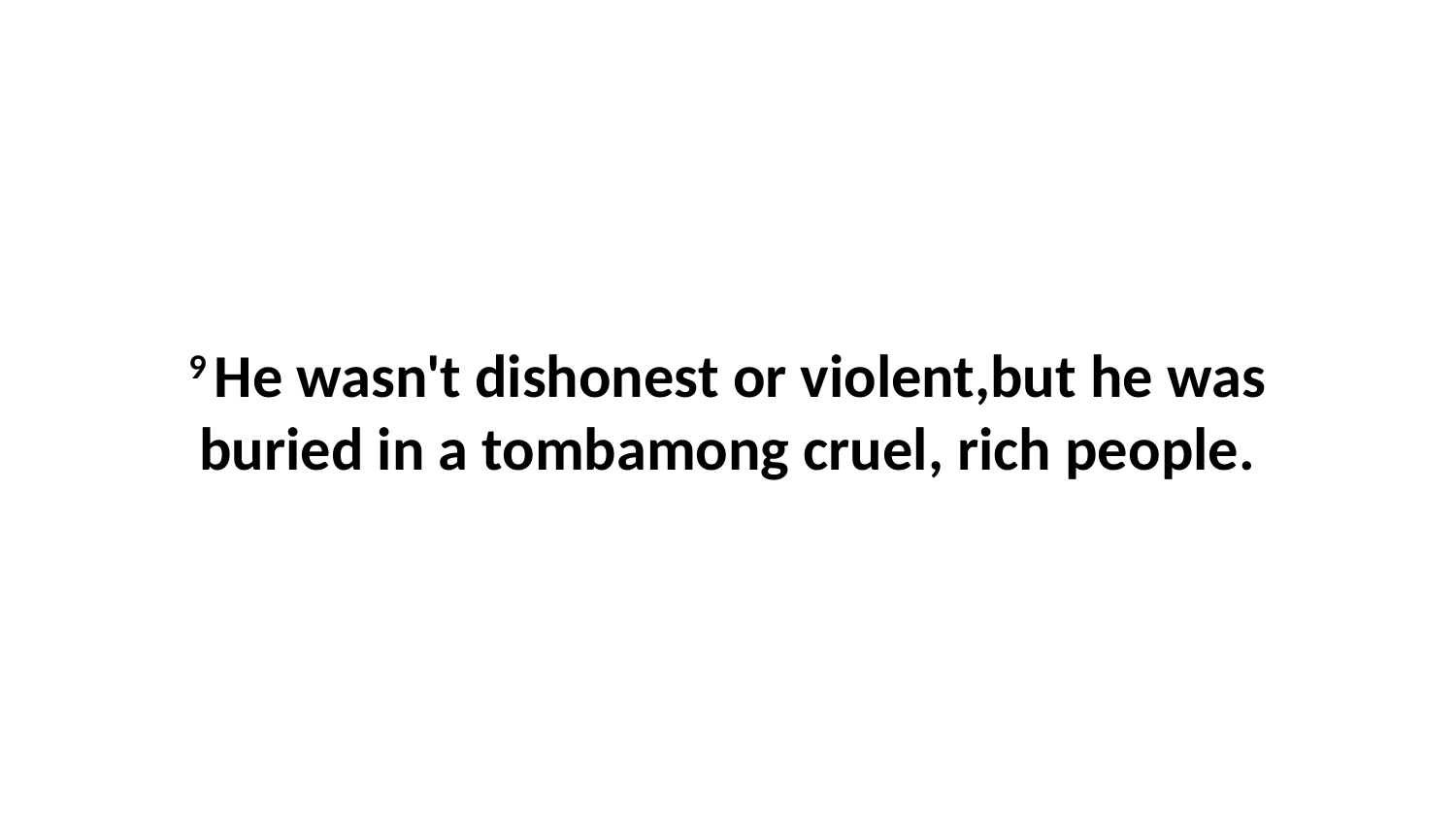

9 He wasn't dishonest or violent,but he was buried in a tombamong cruel, rich people.